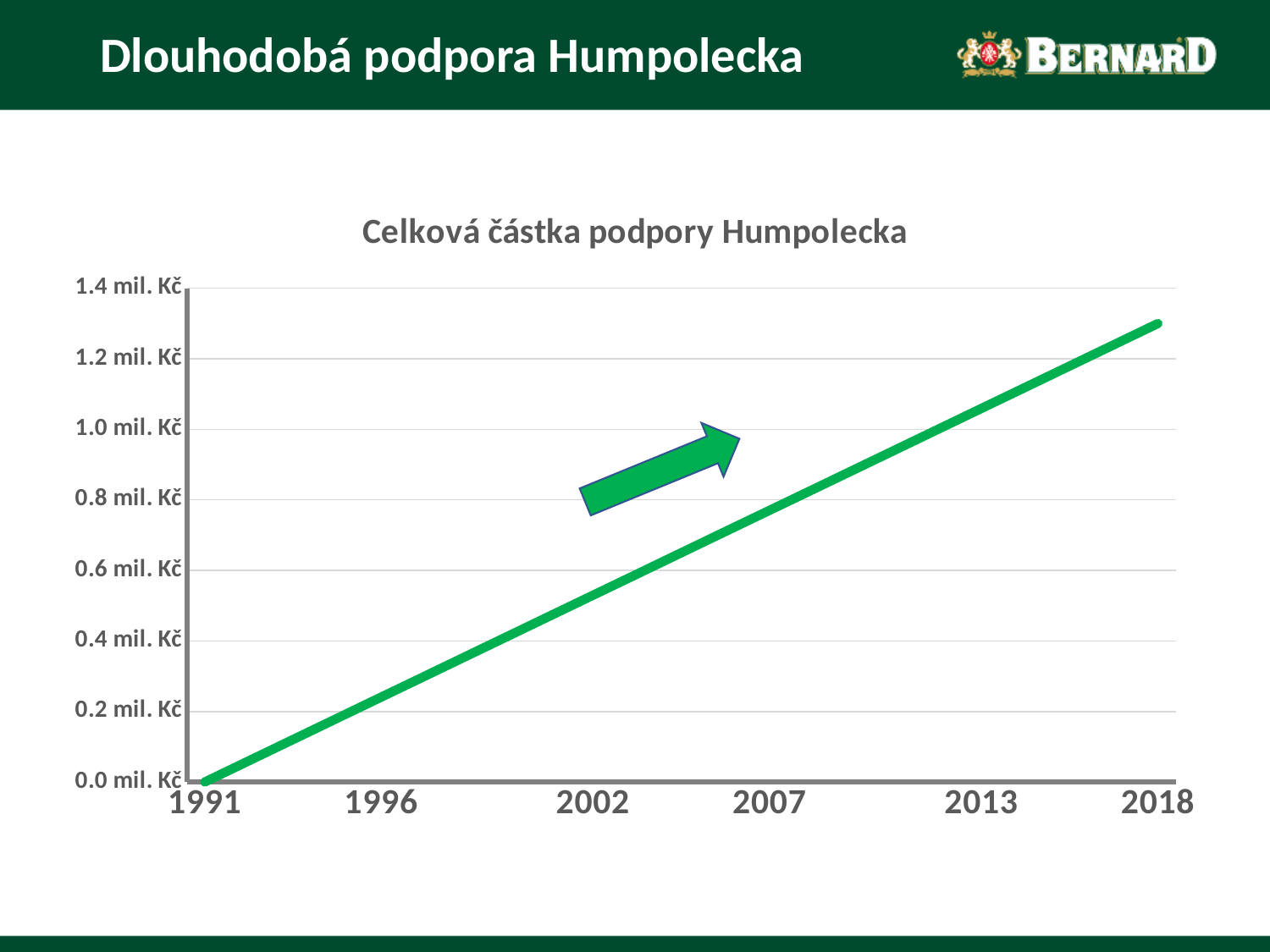

# Dlouhodobá podpora Humpolecka

### Chart: Celková částka podpory Humpolecka

| Category | Částka |
|---|---|
| 1991 | 0.0 |
|  | 0.04814814814814815 |
|  | 0.0962962962962963 |
|  | 0.14444444444444443 |
|  | 0.1925925925925926 |
| 1996 | 0.24074074074074076 |
|  | 0.2888888888888889 |
|  | 0.3370370370370371 |
|  | 0.38518518518518524 |
|  | 0.4333333333333334 |
|  | 0.48148148148148157 |
| 2002 | 0.5296296296296297 |
|  | 0.5777777777777778 |
|  | 0.625925925925926 |
|  | 0.6740740740740742 |
|  | 0.7222222222222223 |
| 2007 | 0.7703703703703705 |
|  | 0.8185185185185186 |
|  | 0.8666666666666668 |
|  | 0.914814814814815 |
|  | 0.9629629629629631 |
|  | 1.0111111111111113 |
| 2013 | 1.0592592592592593 |
|  | 1.1074074074074074 |
|  | 1.1555555555555554 |
|  | 1.2037037037037035 |
|  | 1.2518518518518515 |
| 2018 | 1.3 |